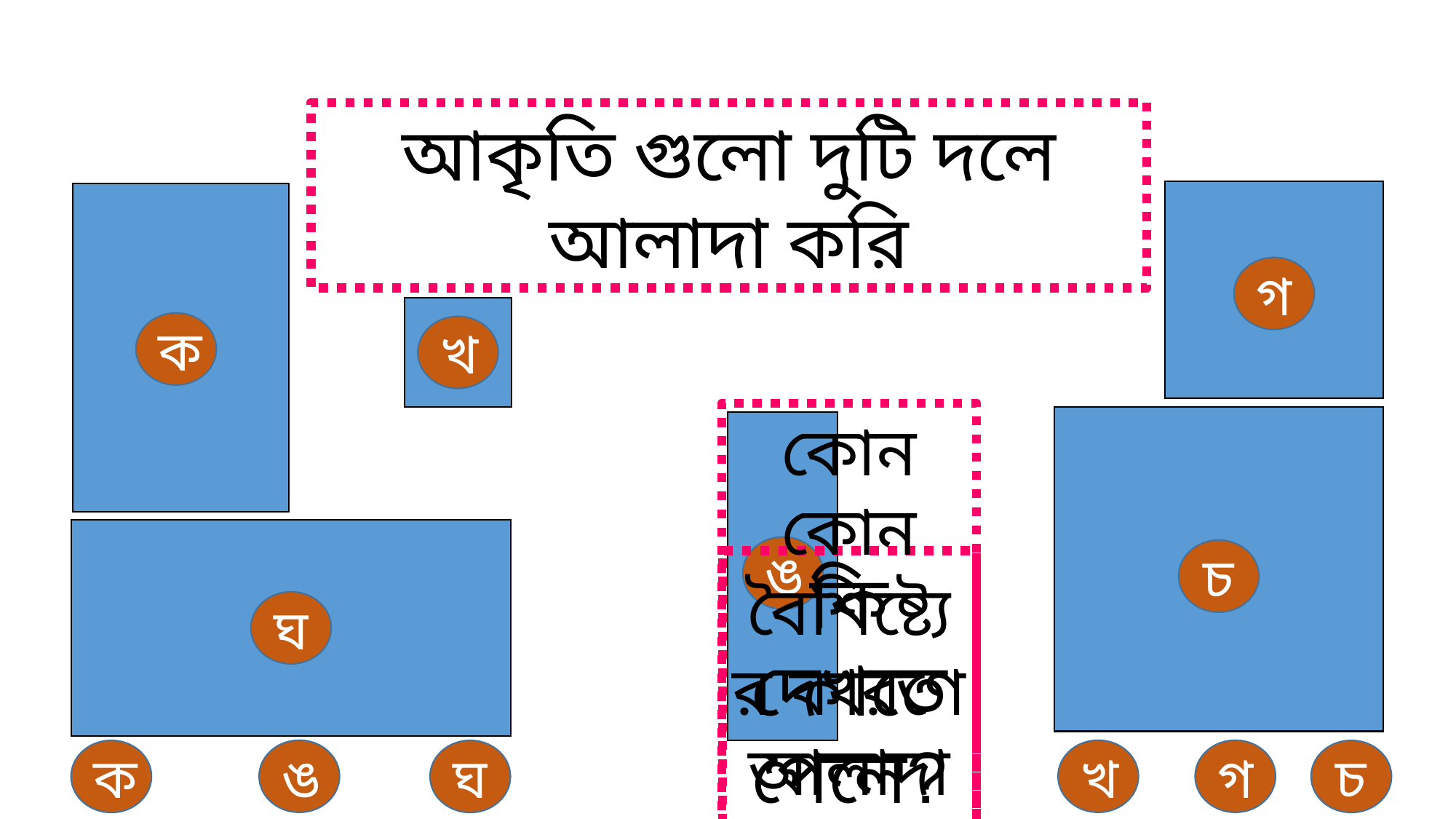

আকৃতি গুলো দুটি দলে আলাদা করি

গ

ক

খ
কোন কোন বৈশিষ্ট্যের কারণে আলাদা?

চ

ঙ

ঘ
কি দেখতে পেলে?
ঙ
খ
গ
ক
ঘ
চ